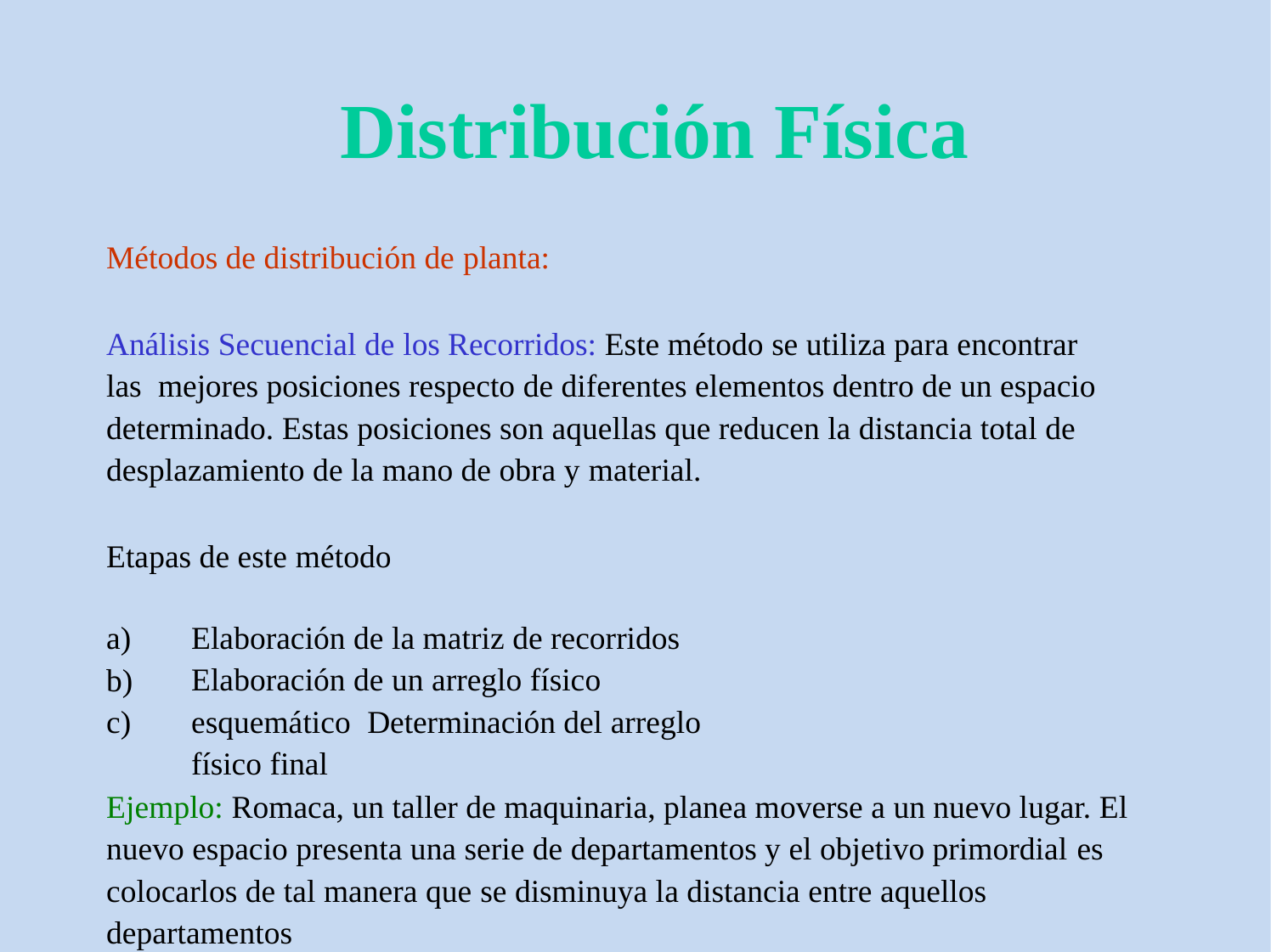

# Distribución Física
Métodos de distribución de planta:

Análisis Secuencial de los Recorridos: Este método se utiliza para encontrar las  mejores posiciones respecto de diferentes elementos dentro de un espacio  determinado. Estas posiciones son aquellas que reducen la distancia total de  desplazamiento de la mano de obra y material.

Etapas de este método
Elaboración de la matriz de recorridos  Elaboración de un arreglo físico esquemático  Determinación del arreglo físico final
a)
b)
c)
Ejemplo: Romaca, un taller de maquinaria, planea moverse a un nuevo lugar. El  nuevo espacio presenta una serie de departamentos y el objetivo primordial es  colocarlos de tal manera que se disminuya la distancia entre aquellos departamentos